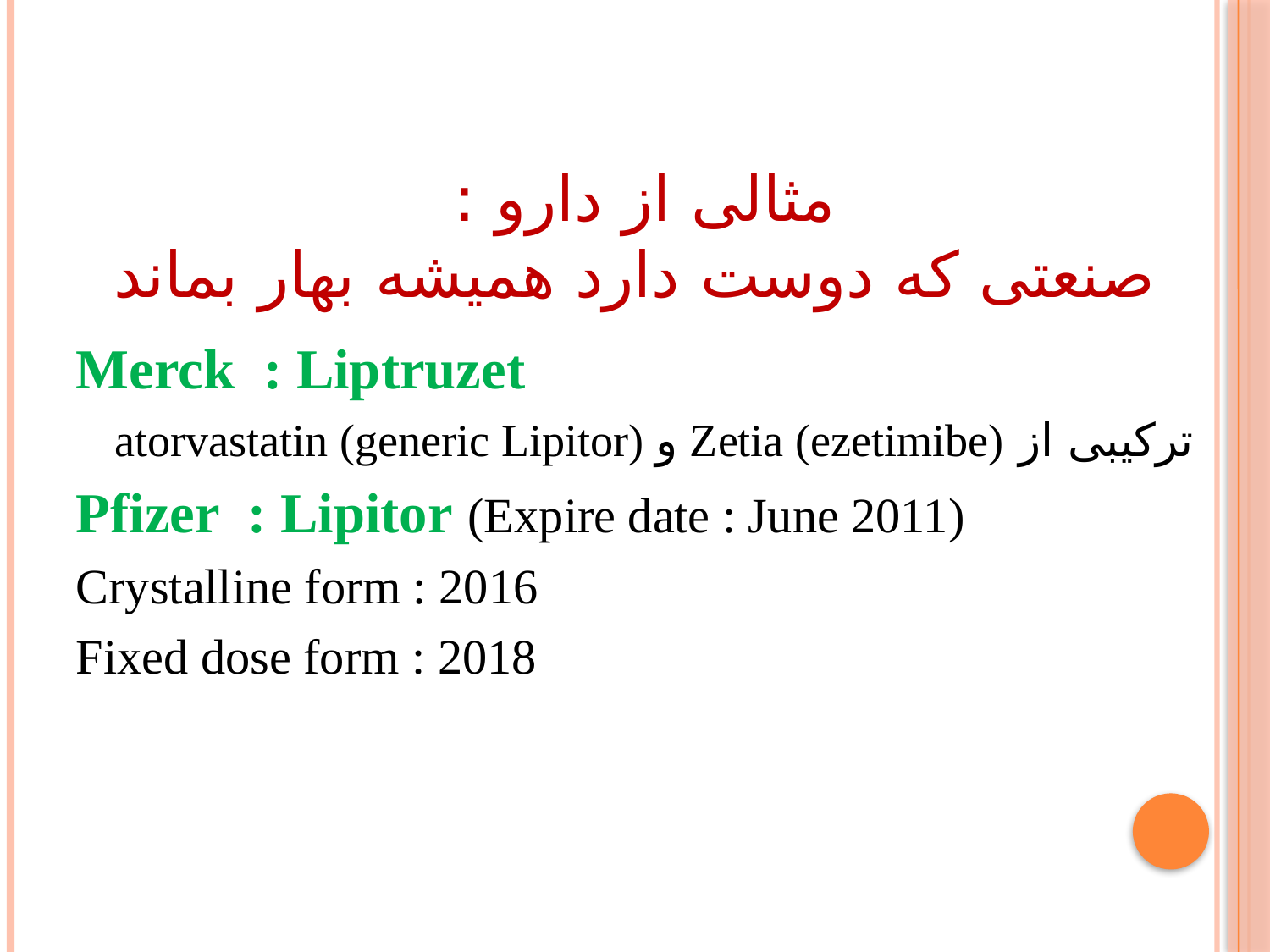

# مثالی از دارو : صنعتی که دوست دارد همیشه بهار بماند
Merck  : Liptruzet
ترکیبی از Zetia (ezetimibe) و atorvastatin (generic Lipitor)
Pfizer  : Lipitor (Expire date : June 2011)
Crystalline form : 2016
Fixed dose form : 2018